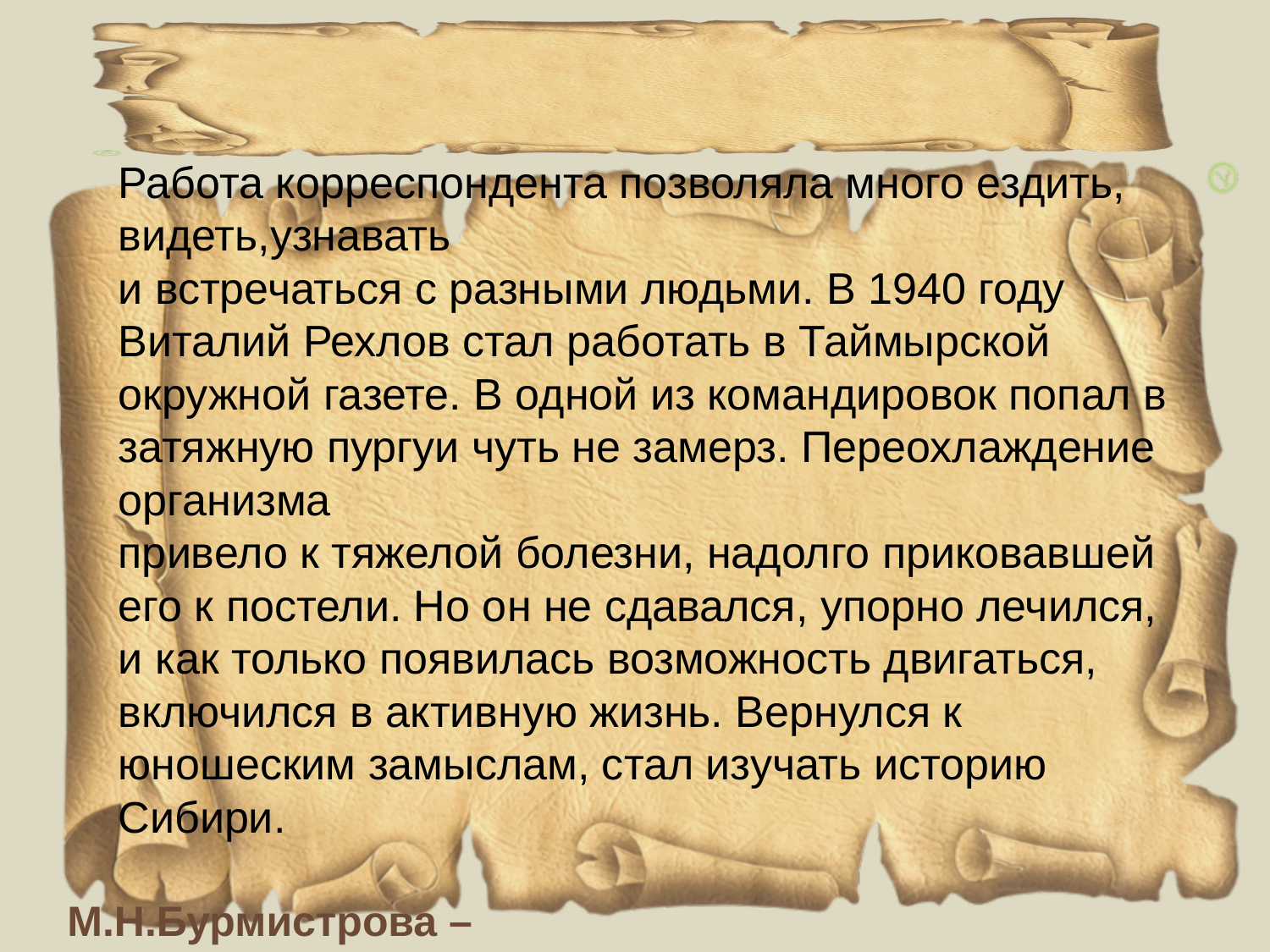

Работа корреспондента позволяла много ездить, видеть,узнавать
и встречаться с разными людьми. В 1940 году Виталий Рехлов стал работать в Таймырской окружной газете. В одной из командировок попал в
затяжную пургуи чуть не замерз. Переохлаждение организма
привело к тяжелой болезни, надолго приковавшей его к постели. Но он не сдавался, упорно лечился, и как только появилась возможность двигаться, включился в активную жизнь. Вернулся к юношеским замыслам, стал изучать историю Сибири.